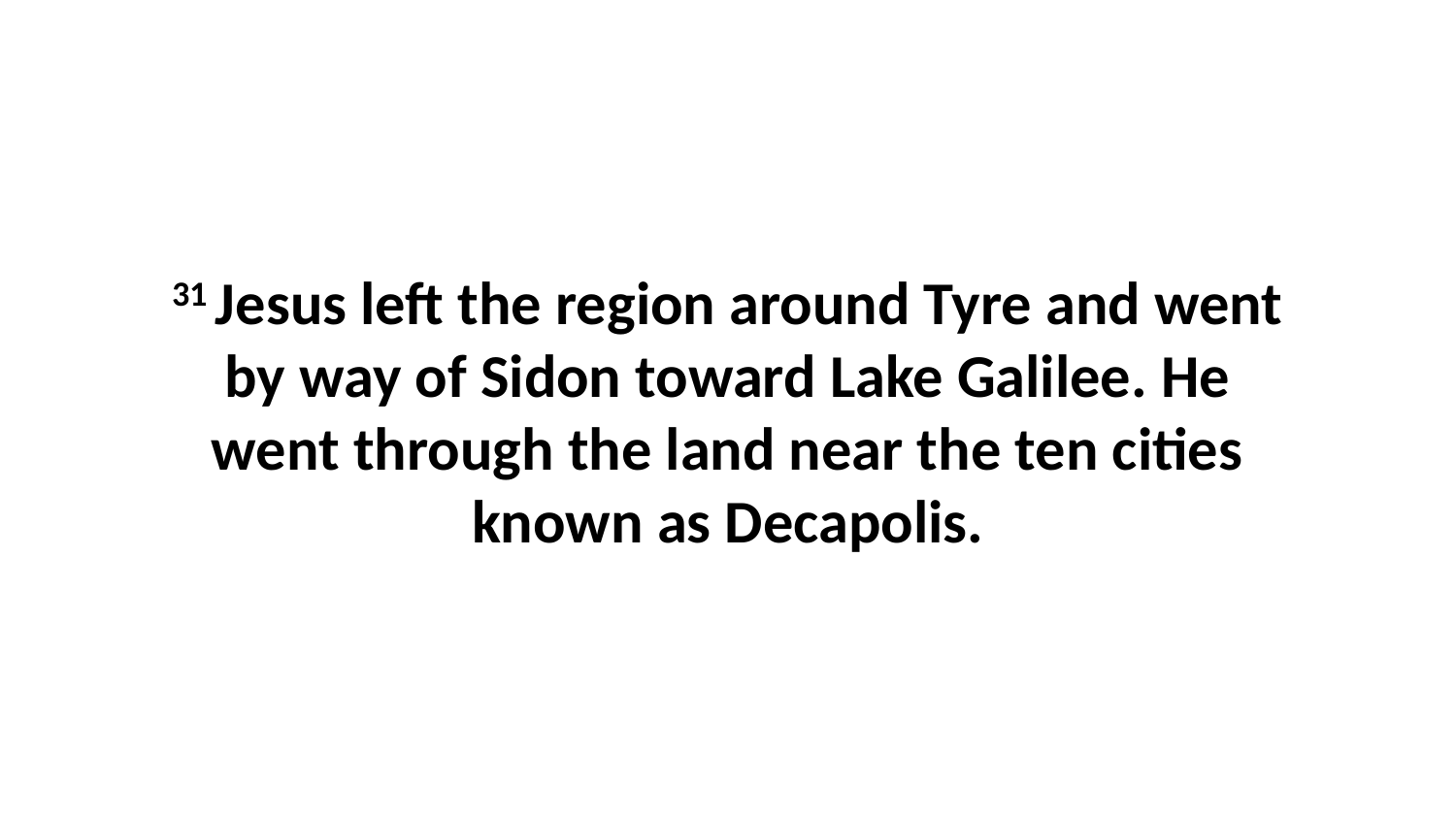

31 Jesus left the region around Tyre and went by way of Sidon toward Lake Galilee. He went through the land near the ten cities known as Decapolis.